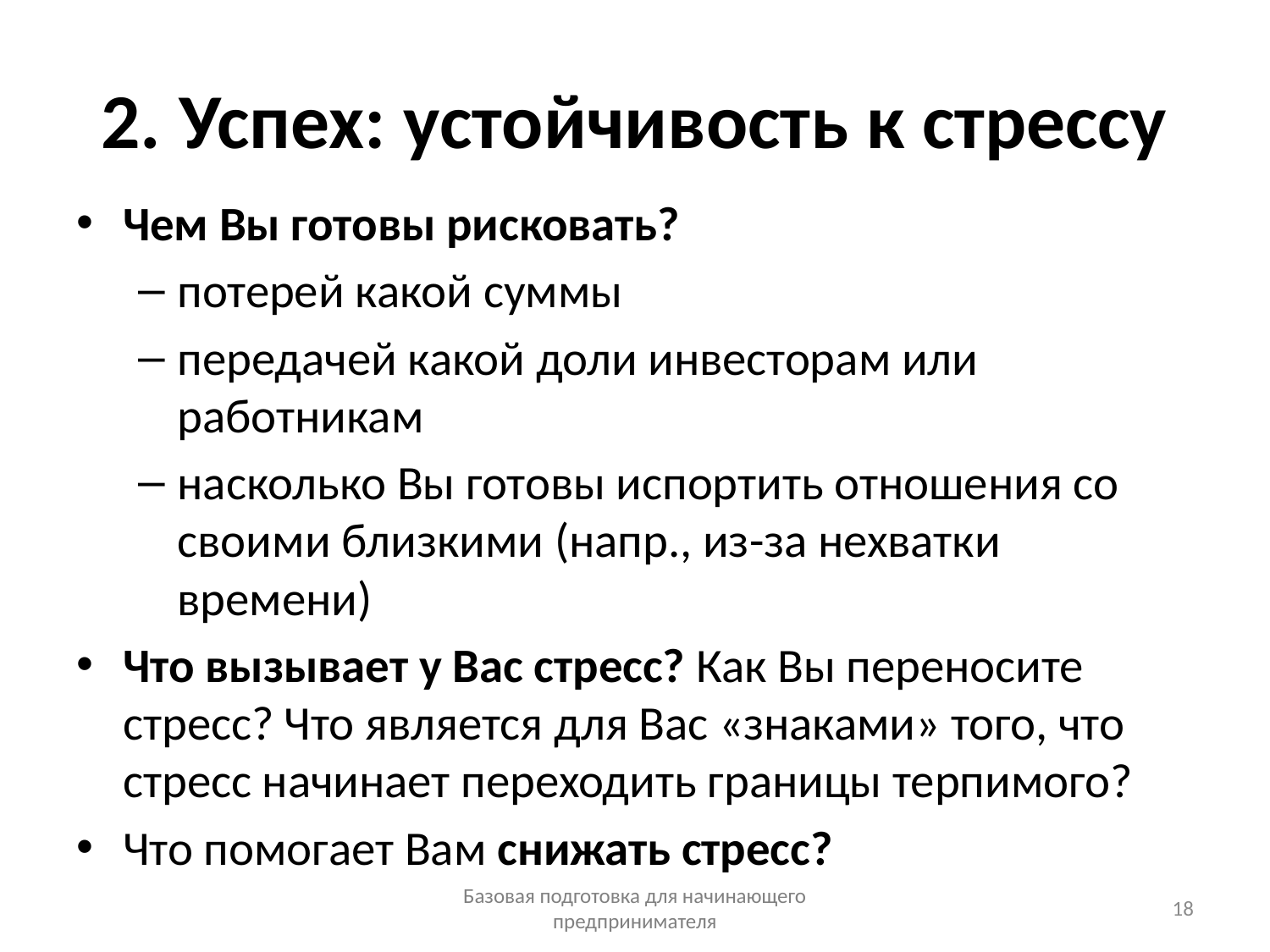

# 2. Успех: устойчивость к стрессу
Чем Вы готовы рисковать?
потерей какой суммы
передачей какой доли инвесторам или работникам
насколько Вы готовы испортить отношения со своими близкими (напр., из-за нехватки времени)
Что вызывает у Вас стресс? Как Вы переносите стресс? Что является для Вас «знаками» того, что стресс начинает переходить границы терпимого?
Что помогает Вам снижать стресс?

Базовая подготовка для начинающего предпринимателя
18